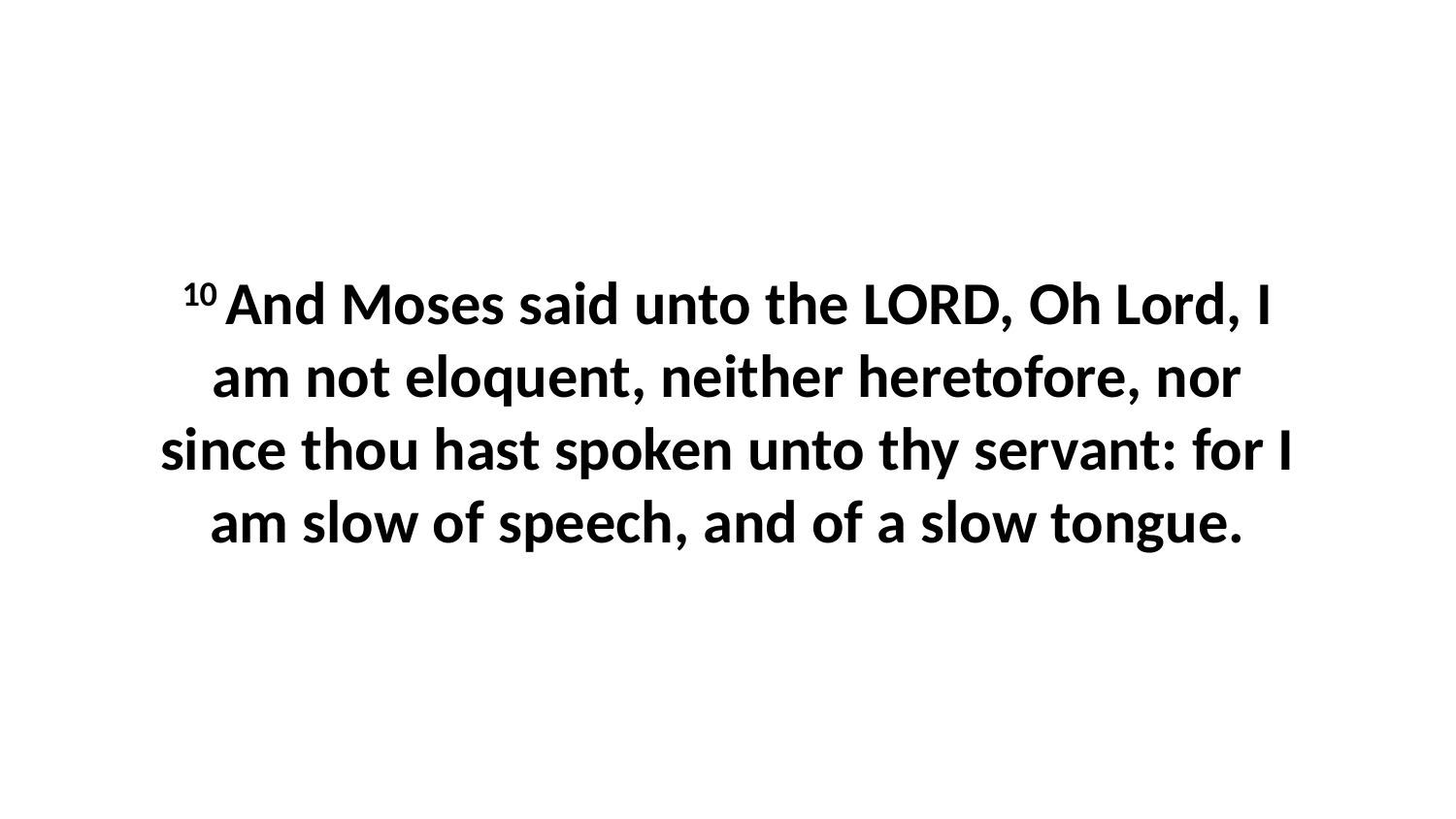

10 And Moses said unto the LORD, Oh Lord, I am not eloquent, neither heretofore, nor since thou hast spoken unto thy servant: for I am slow of speech, and of a slow tongue.